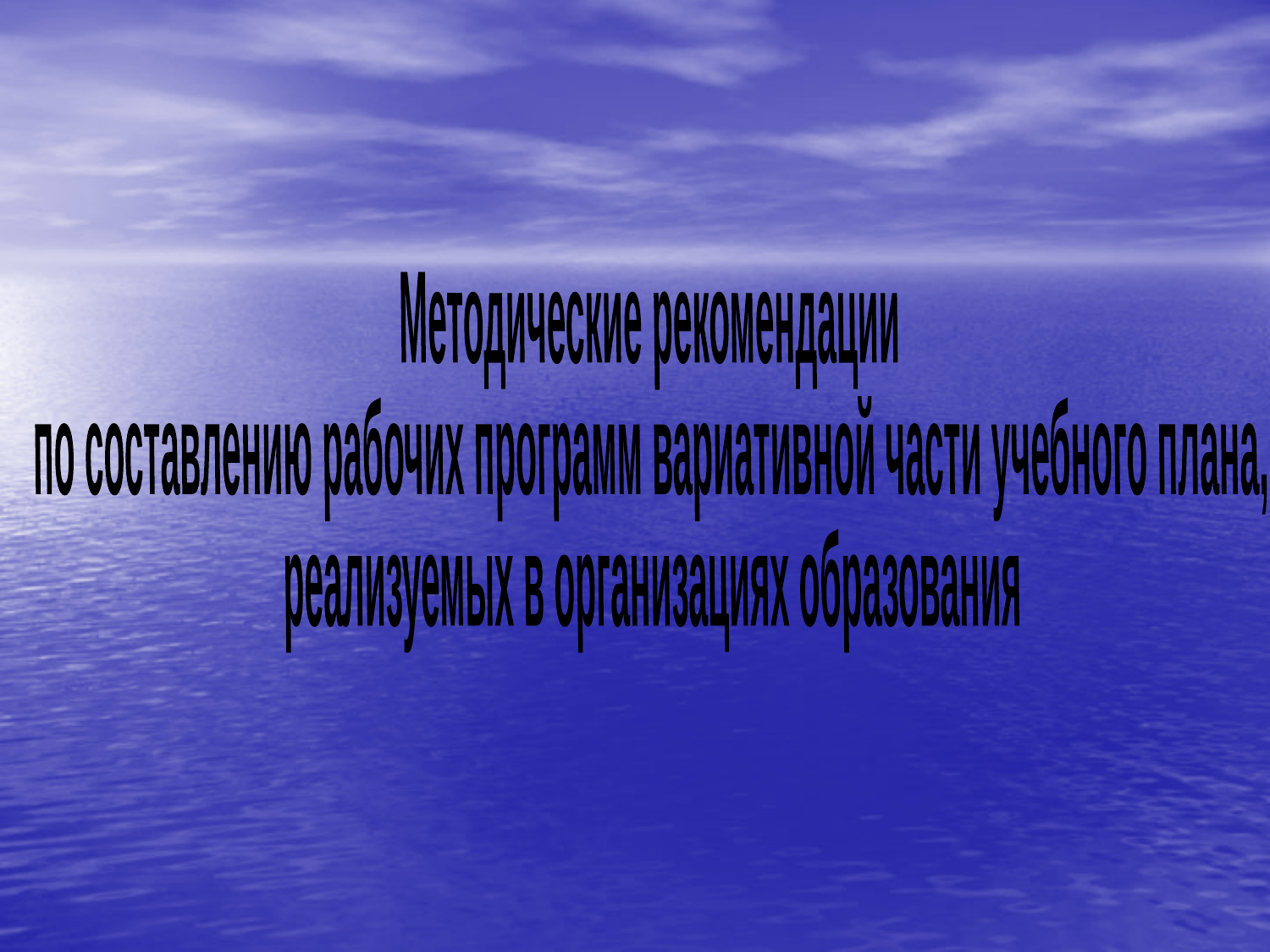

Методические рекомендации
по составлению рабочих программ вариативной части учебного плана,
реализуемых в организациях образования